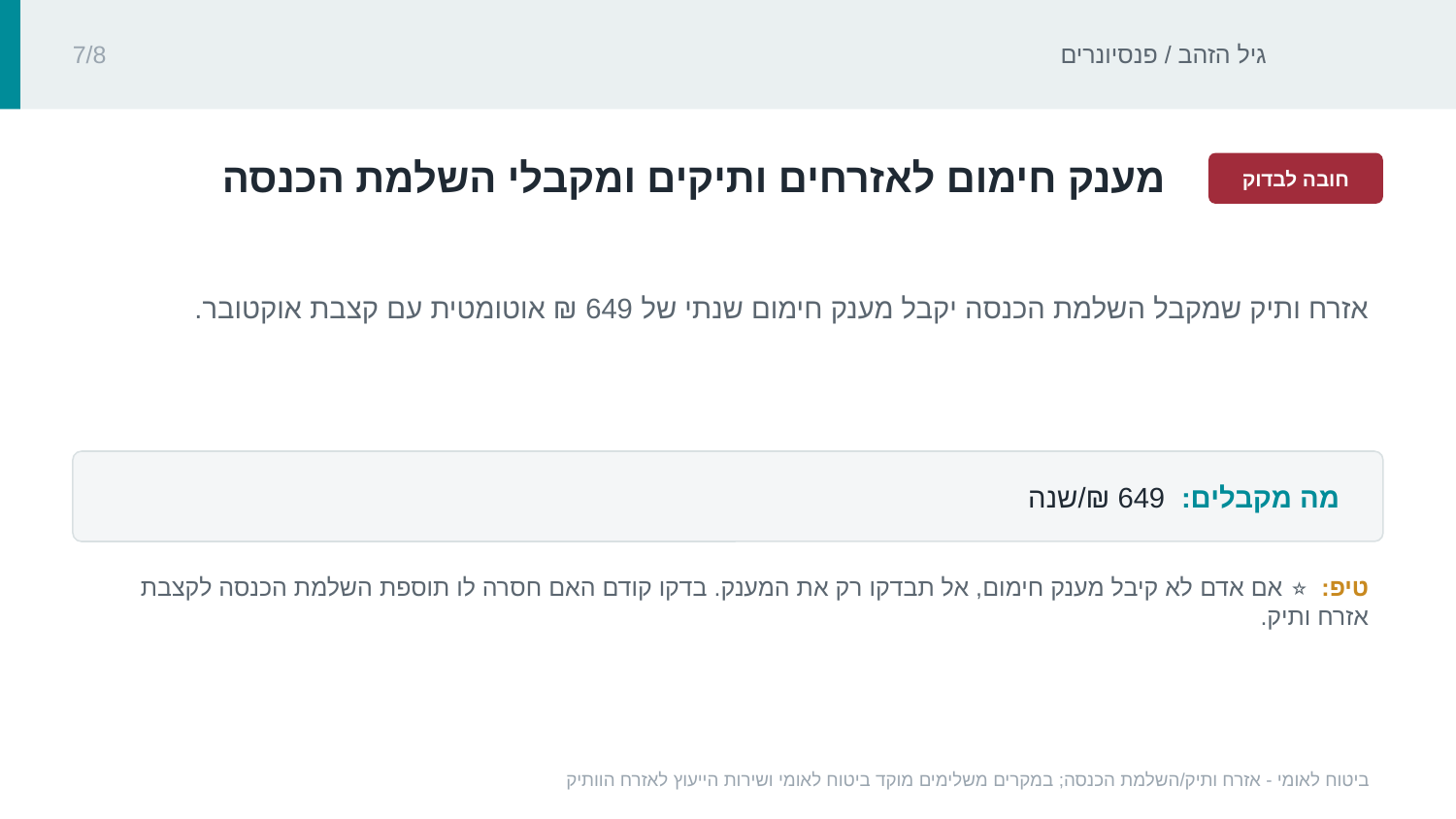

גיל הזהב / פנסיונרים
7/8
‏מענק חימום לאזרחים ותיקים ומקבלי השלמת הכנסה‏
חובה לבדוק
‏אזרח ותיק שמקבל השלמת הכנסה יקבל מענק חימום שנתי של ‏649 ₪‏ אוטומטית עם קצבת אוקטובר.‏

מה מקבלים:  ‏‏649 ₪‏/שנה‏
טיפ:  ‏⭐ אם אדם לא קיבל מענק חימום, אל תבדקו רק את המענק. בדקו קודם האם חסרה לו תוספת השלמת הכנסה לקצבת אזרח ותיק.‏
ביטוח לאומי - אזרח ותיק/השלמת הכנסה; במקרים משלימים מוקד ביטוח לאומי ושירות הייעוץ לאזרח הוותיק